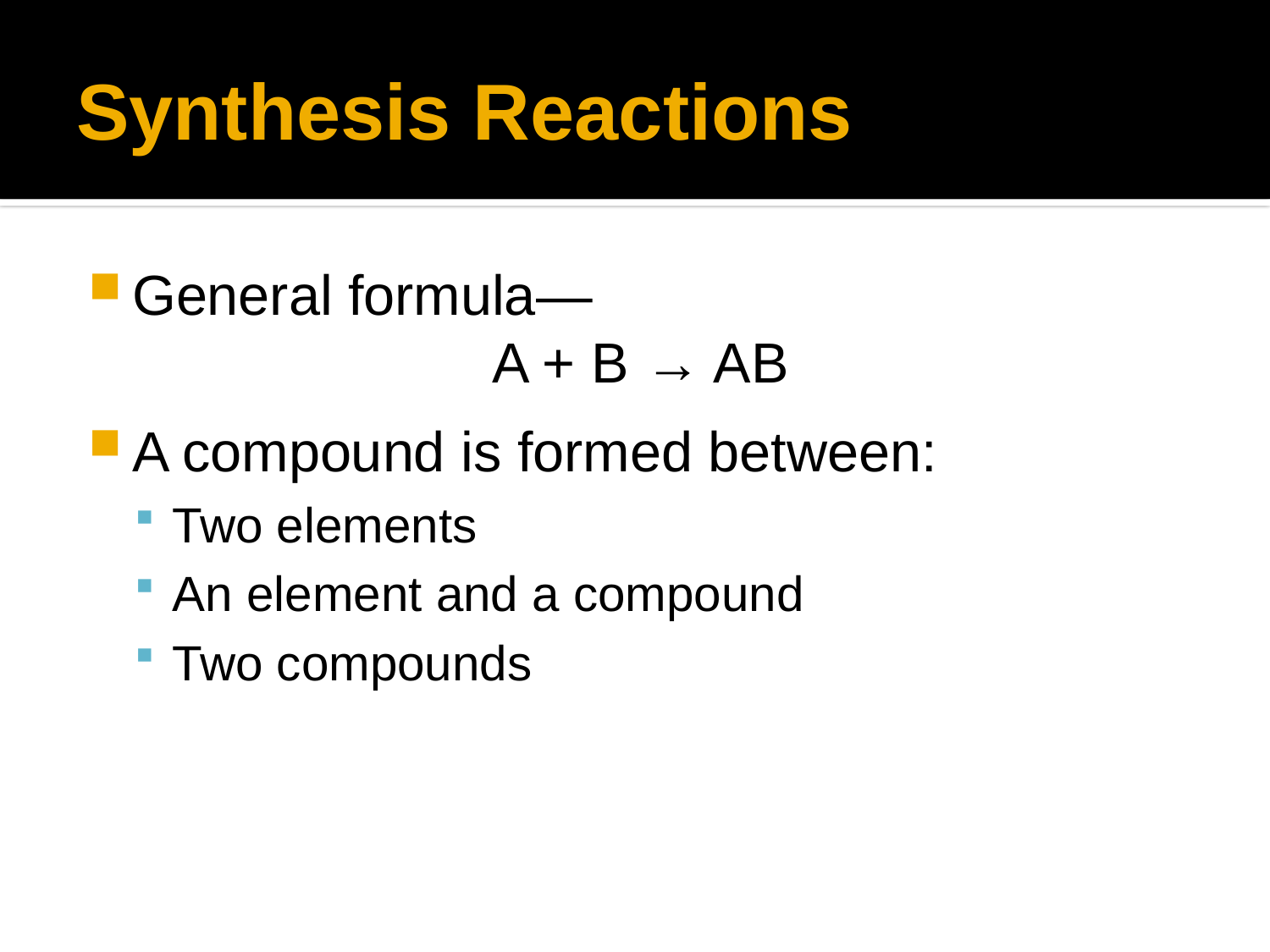

# Synthesis Reactions
General formula—
A + B → AB
A compound is formed between:
Two elements
An element and a compound
Two compounds